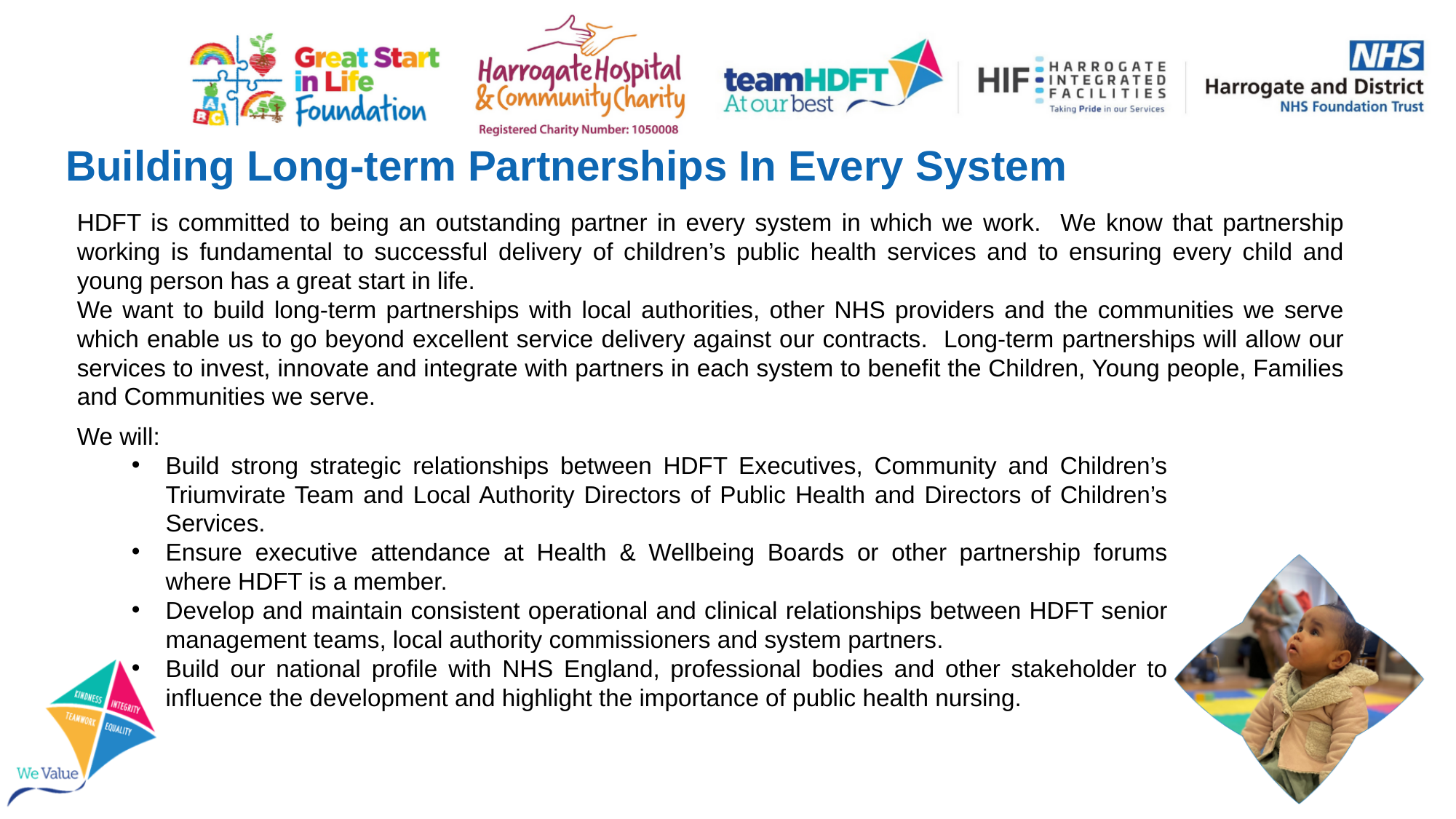

# Building Long-term Partnerships In Every System
HDFT is committed to being an outstanding partner in every system in which we work.  We know that partnership working is fundamental to successful delivery of children’s public health services and to ensuring every child and young person has a great start in life.
We want to build long-term partnerships with local authorities, other NHS providers and the communities we serve which enable us to go beyond excellent service delivery against our contracts.  Long-term partnerships will allow our services to invest, innovate and integrate with partners in each system to benefit the Children, Young people, Families and Communities we serve.

We will:
Build strong strategic relationships between HDFT Executives, Community and Children’s Triumvirate Team and Local Authority Directors of Public Health and Directors of Children’s Services.
Ensure executive attendance at Health & Wellbeing Boards or other partnership forums where HDFT is a member.
Develop and maintain consistent operational and clinical relationships between HDFT senior management teams, local authority commissioners and system partners.
Build our national profile with NHS England, professional bodies and other stakeholder to influence the development and highlight the importance of public health nursing.